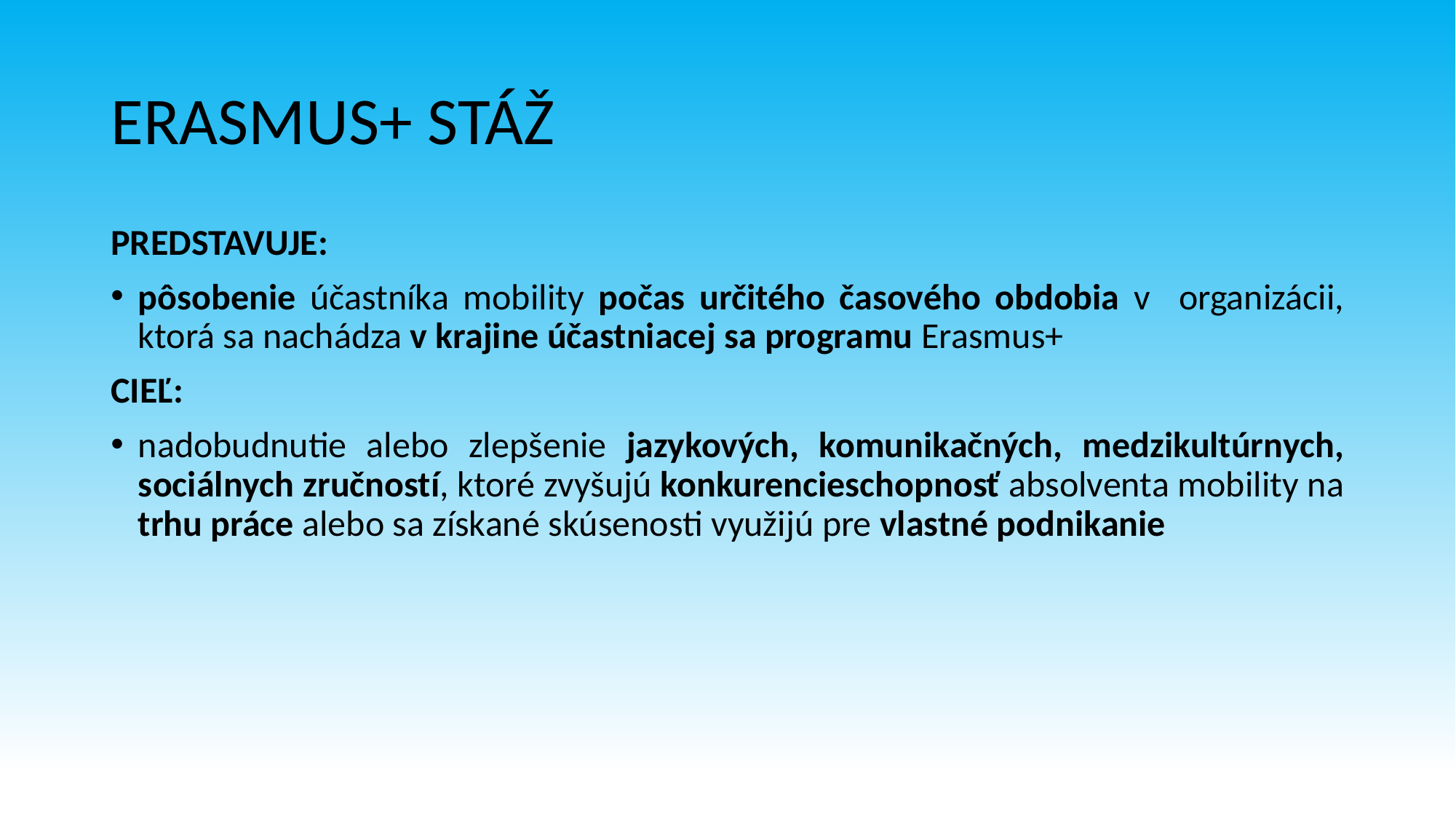

# ERASMUS+ STÁŽ
PREDSTAVUJE:
pôsobenie účastníka mobility počas určitého časového obdobia v  organizácii, ktorá sa nachádza v krajine účastniacej sa programu Erasmus+
CIEĽ:
nadobudnutie alebo zlepšenie jazykových, komunikačných, medzikultúrnych, sociálnych zručností, ktoré zvyšujú konkurencieschopnosť absolventa mobility na trhu práce alebo sa získané skúsenosti využijú pre vlastné podnikanie